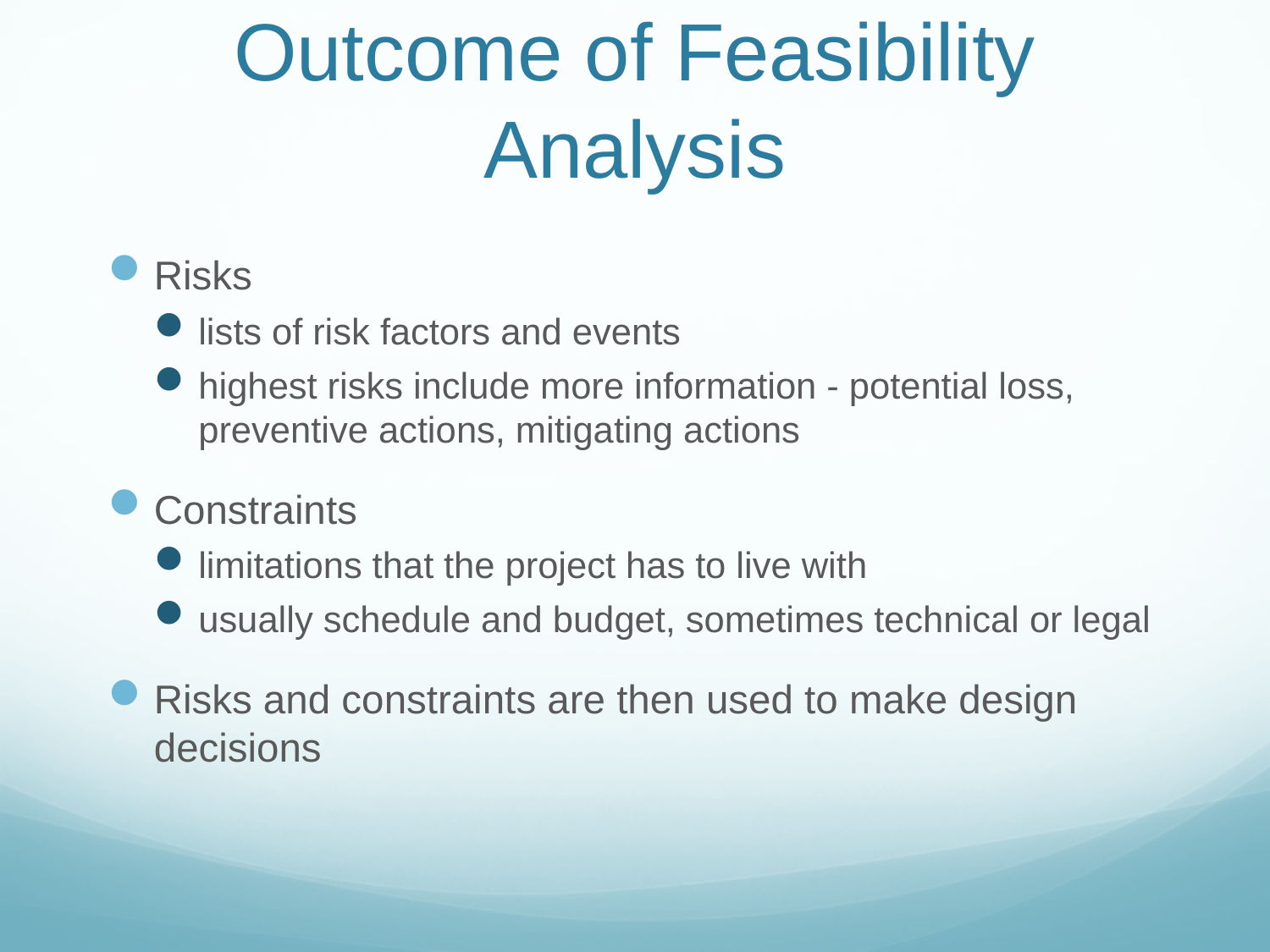

# Outcome of Feasibility Analysis
Risks
lists of risk factors and events
highest risks include more information - potential loss, preventive actions, mitigating actions
Constraints
limitations that the project has to live with
usually schedule and budget, sometimes technical or legal
Risks and constraints are then used to make design decisions